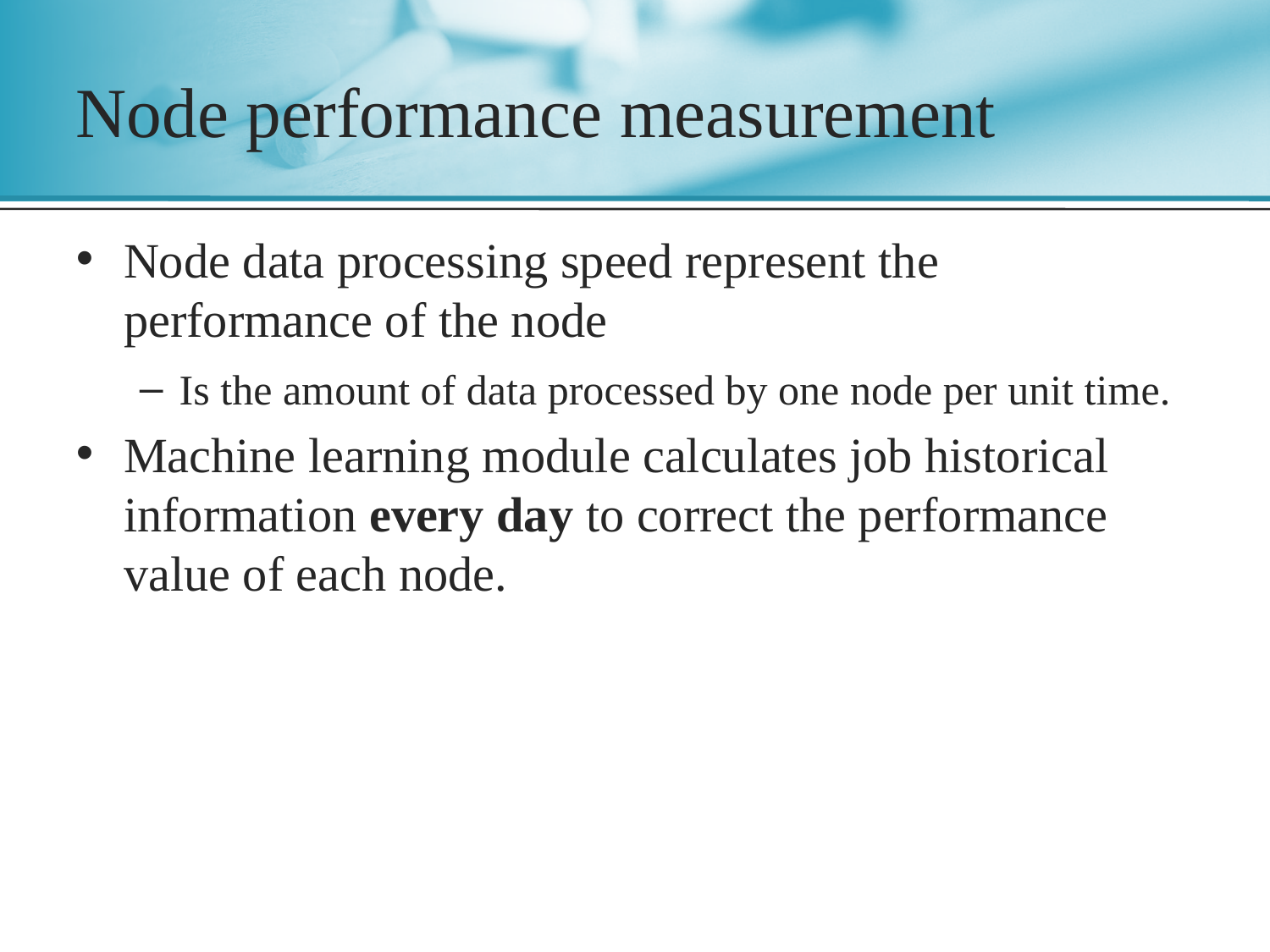

# Node performance measurement
Node data processing speed represent the performance of the node
Is the amount of data processed by one node per unit time.
Machine learning module calculates job historical information every day to correct the performance value of each node.